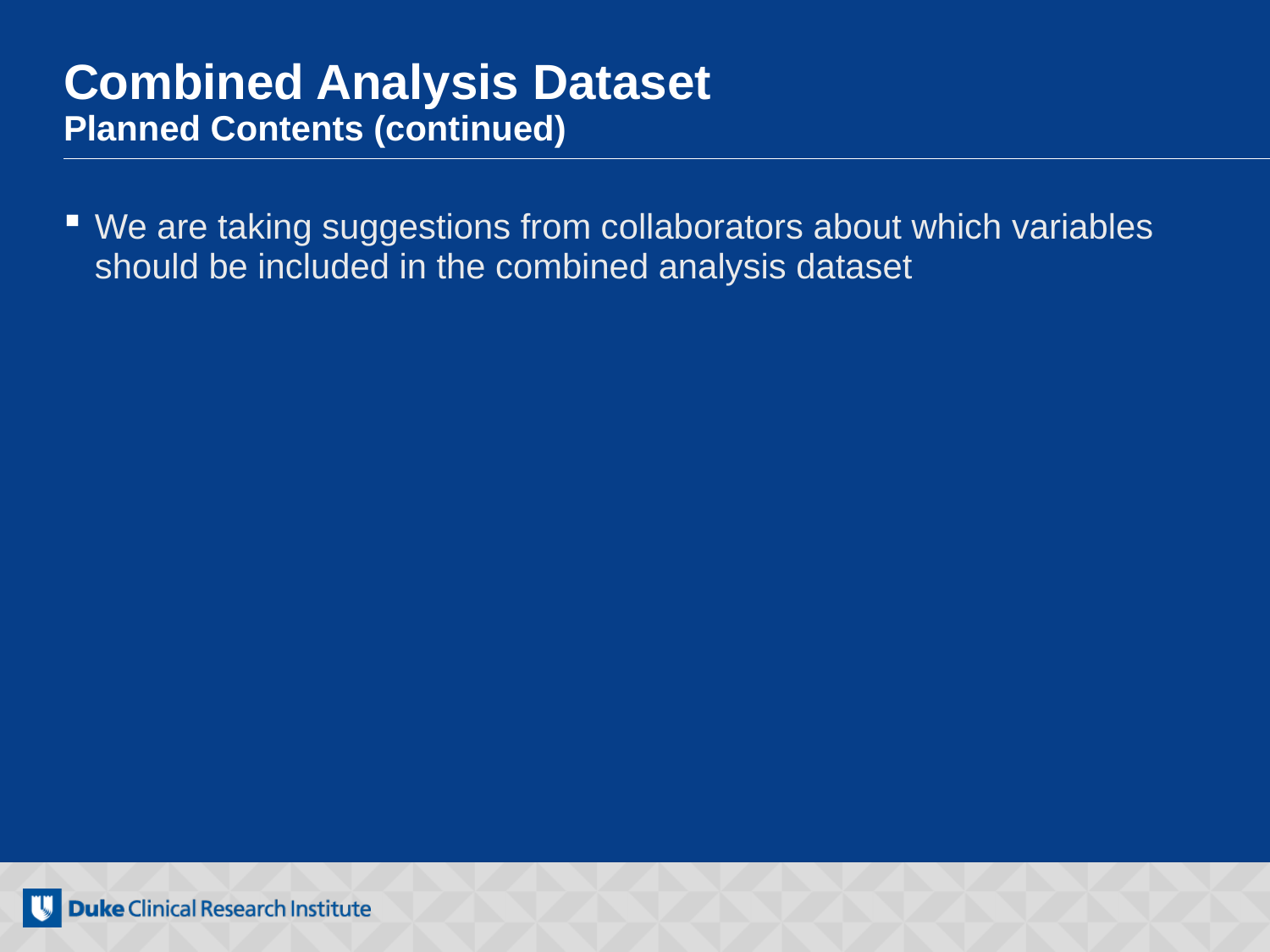

# Combined Analysis Dataset Planned Contents (continued)
We are taking suggestions from collaborators about which variables should be included in the combined analysis dataset